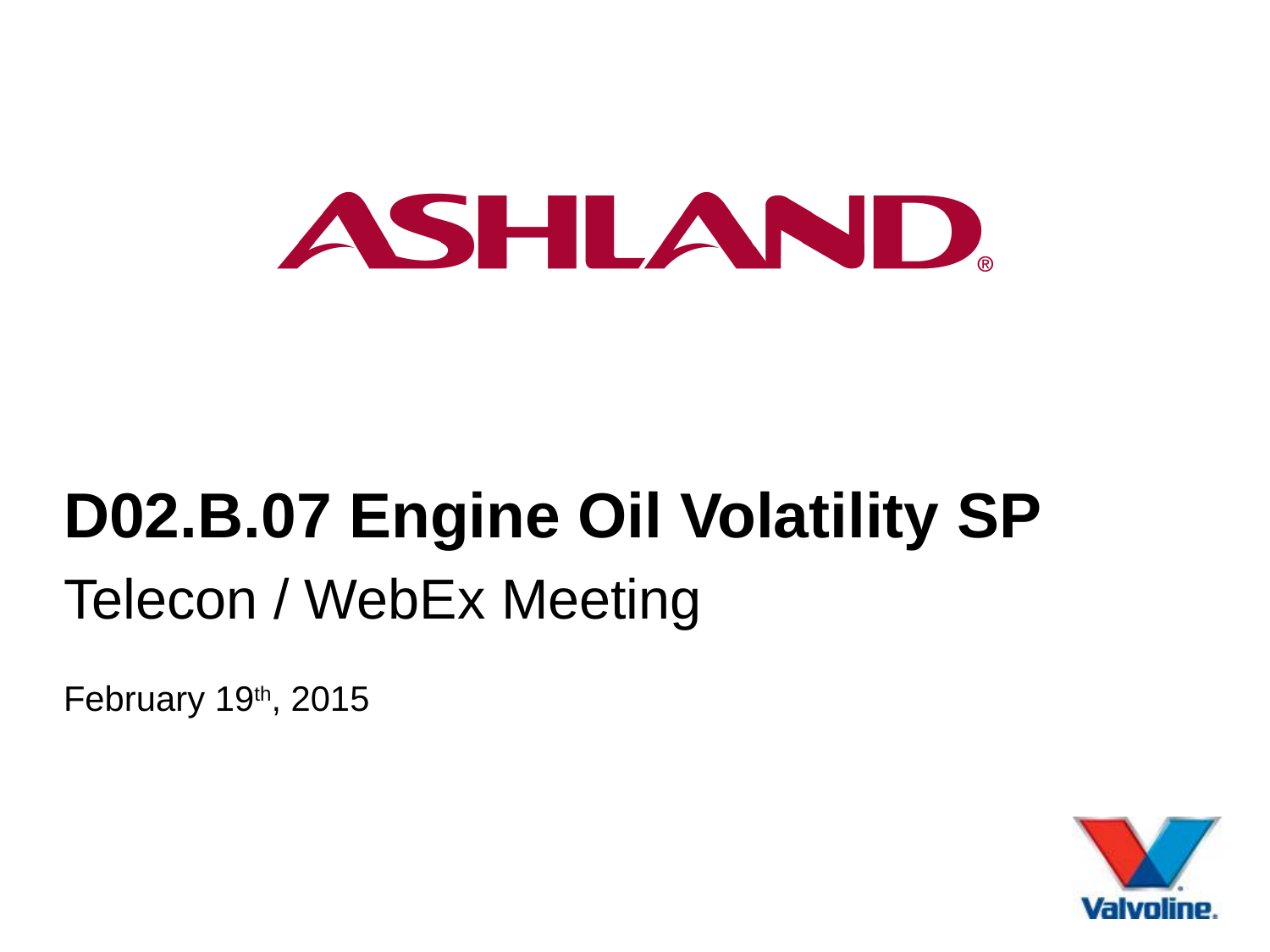

# D02.B.07 Engine Oil Volatility SP
Telecon / WebEx Meeting
February 19th, 2015